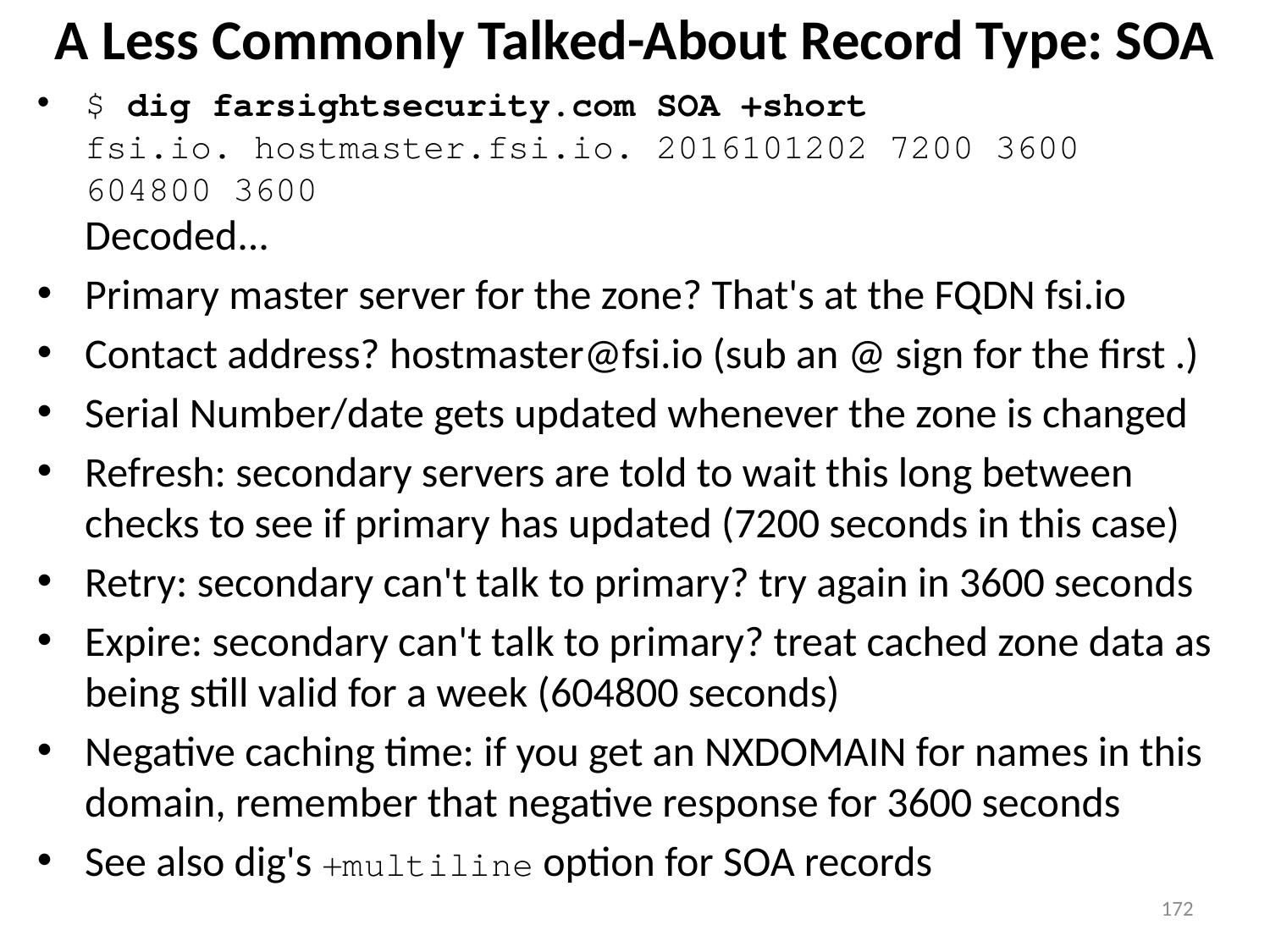

# A Less Commonly Talked-About Record Type: SOA
$ dig farsightsecurity.com SOA +short
fsi.io. hostmaster.fsi.io. 2016101202 7200 3600 604800 3600
Decoded...
Primary master server for the zone? That's at the FQDN fsi.io
Contact address? hostmaster@fsi.io (sub an @ sign for the first .)
Serial Number/date gets updated whenever the zone is changed
Refresh: secondary servers are told to wait this long between checks to see if primary has updated (7200 seconds in this case)
Retry: secondary can't talk to primary? try again in 3600 seconds
Expire: secondary can't talk to primary? treat cached zone data as being still valid for a week (604800 seconds)
Negative caching time: if you get an NXDOMAIN for names in this domain, remember that negative response for 3600 seconds
See also dig's +multiline option for SOA records
172